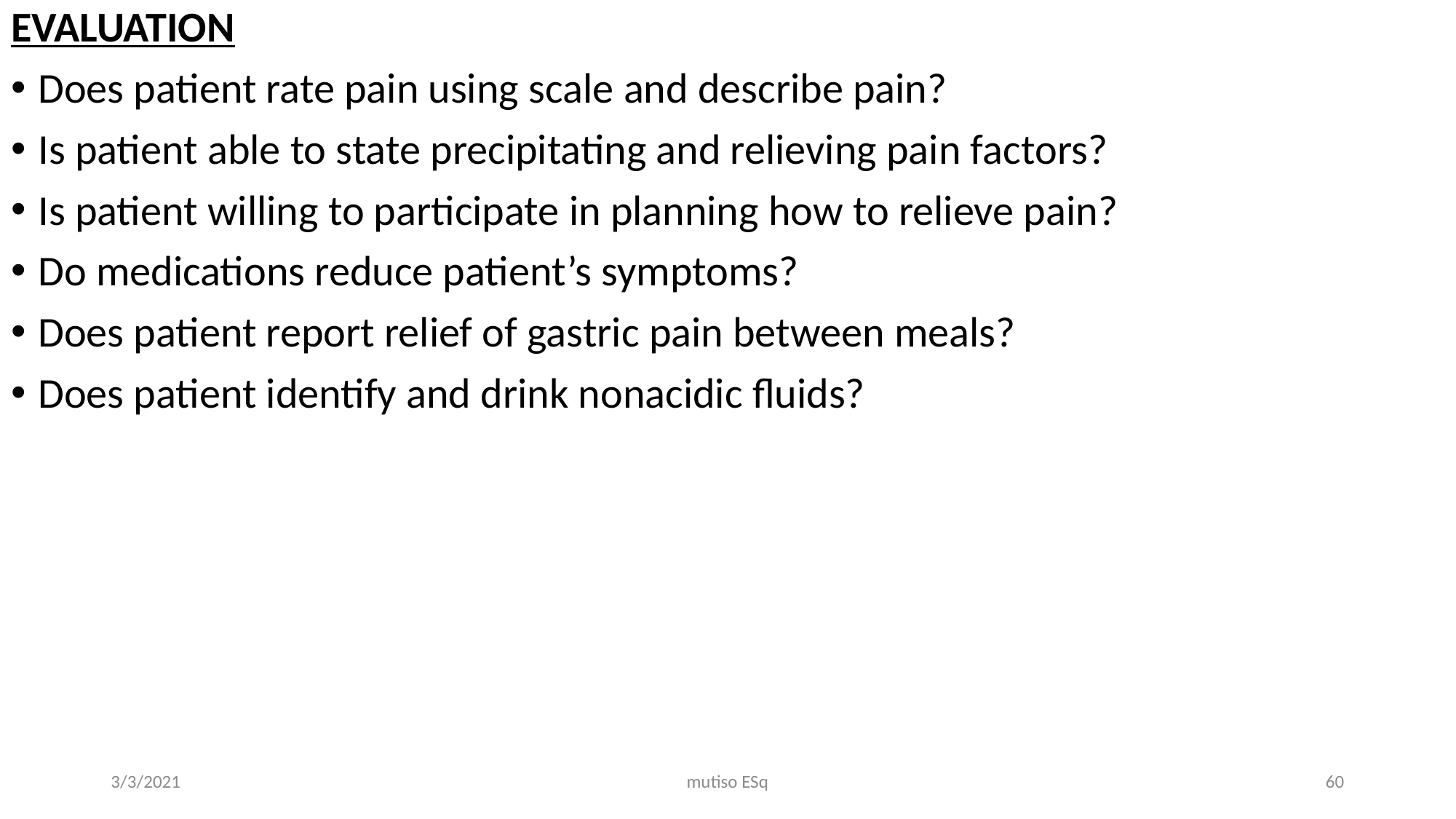

EVALUATION
Does patient rate pain using scale and describe pain?
Is patient able to state precipitating and relieving pain factors?
Is patient willing to participate in planning how to relieve pain?
Do medications reduce patient’s symptoms?
Does patient report relief of gastric pain between meals?
Does patient identify and drink nonacidic fluids?
3/3/2021
mutiso ESq
60